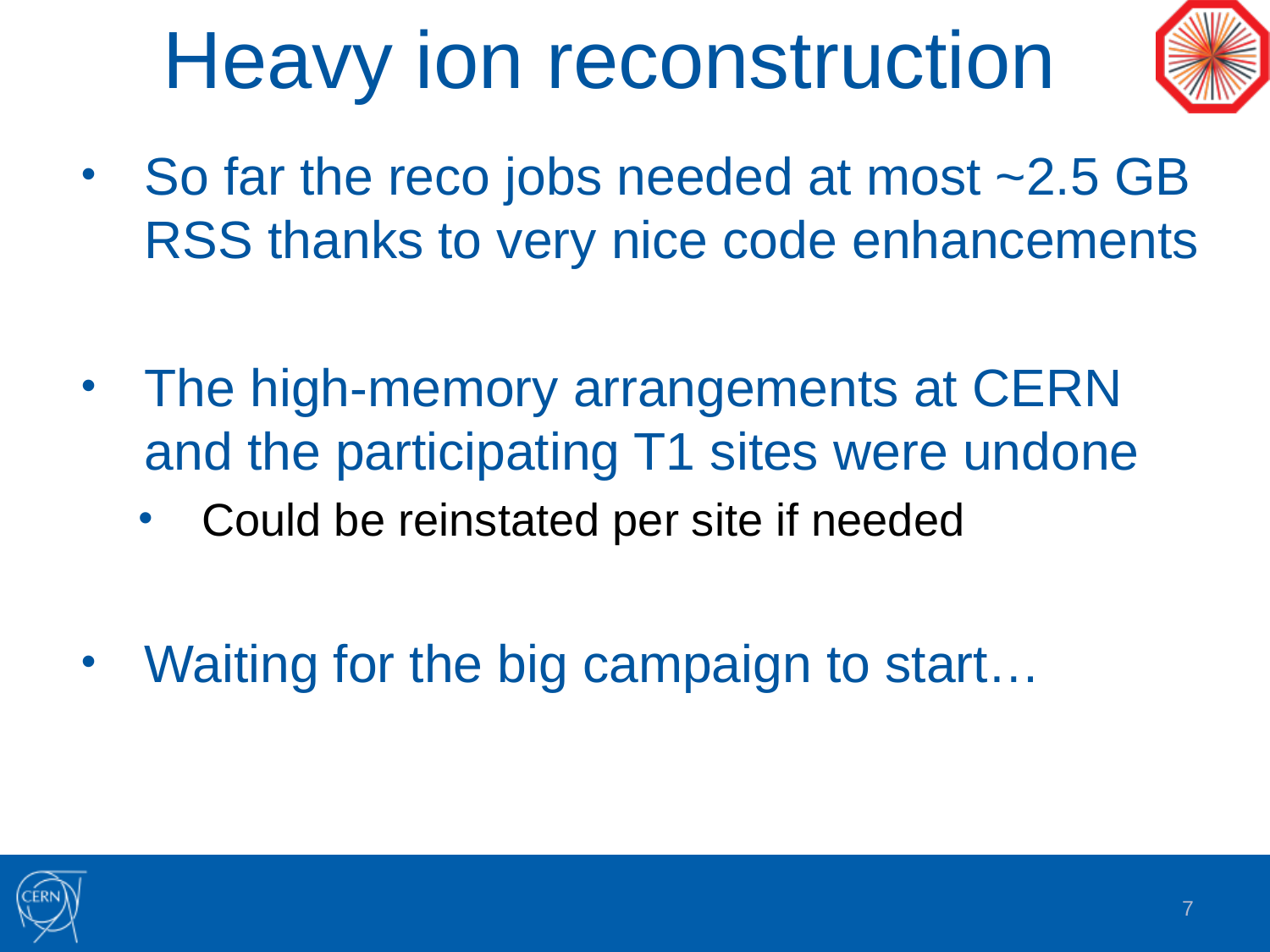

# Heavy ion reconstruction
So far the reco jobs needed at most ~2.5 GB RSS thanks to very nice code enhancements

The high-memory arrangements at CERN and the participating T1 sites were undone
Could be reinstated per site if needed

Waiting for the big campaign to start…
7